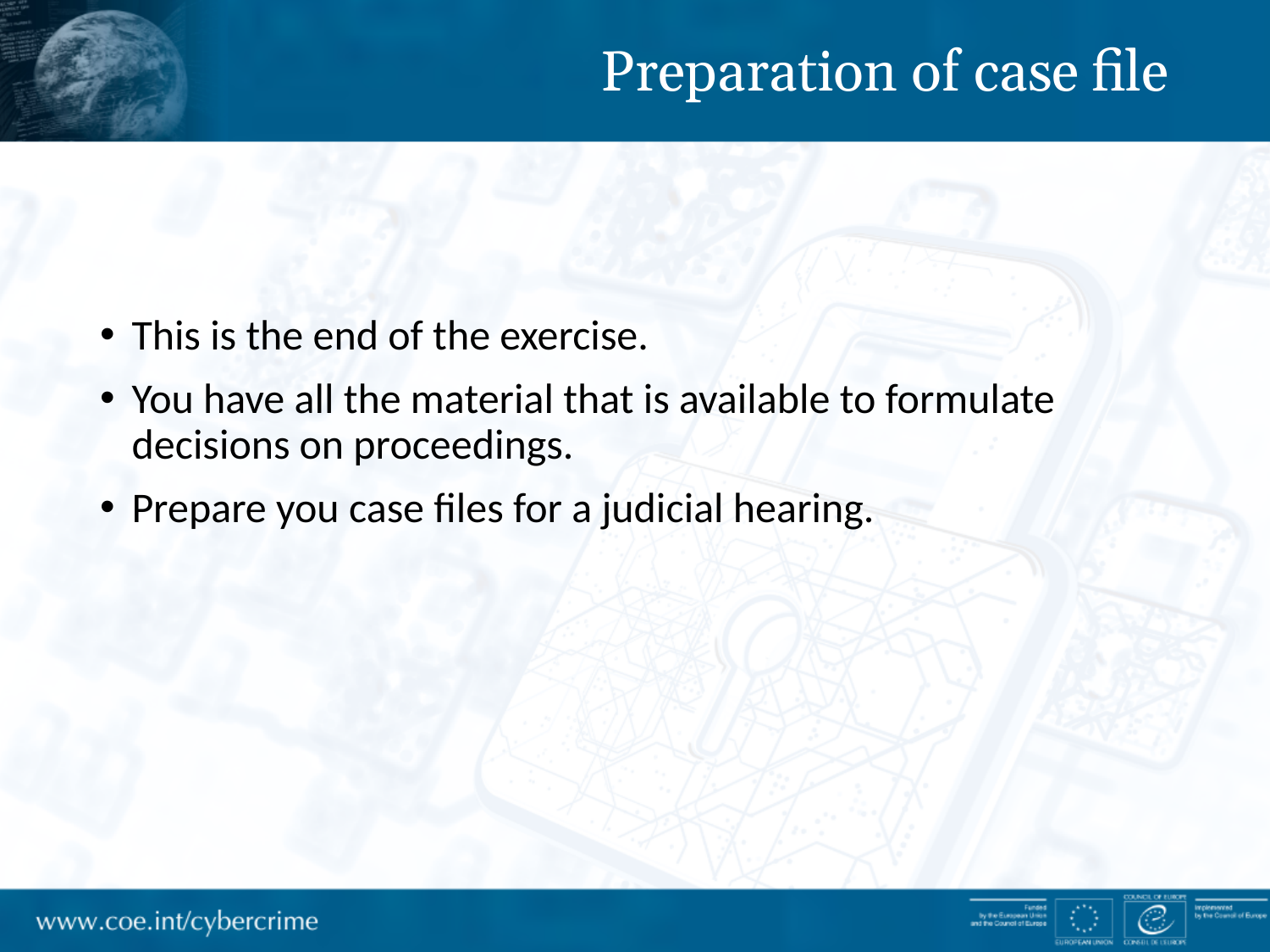

Preparation of case file
This is the end of the exercise.
You have all the material that is available to formulate decisions on proceedings.
Prepare you case files for a judicial hearing.
73